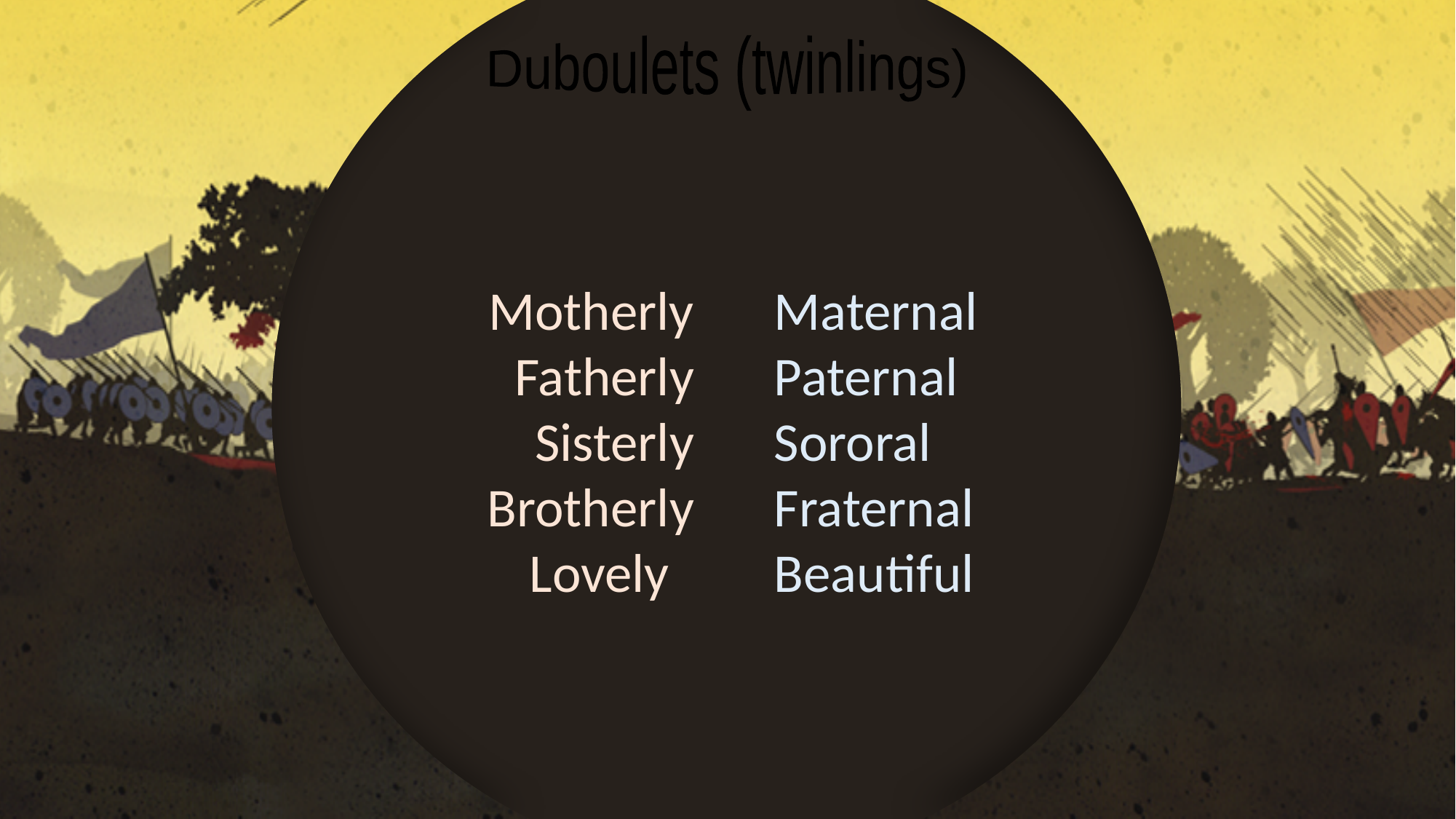

Duboulets (twinlings)
Motherly
Fatherly
Sisterly
Brotherly
Lovely
Maternal
Paternal
Sororal
Fraternal
Beautiful